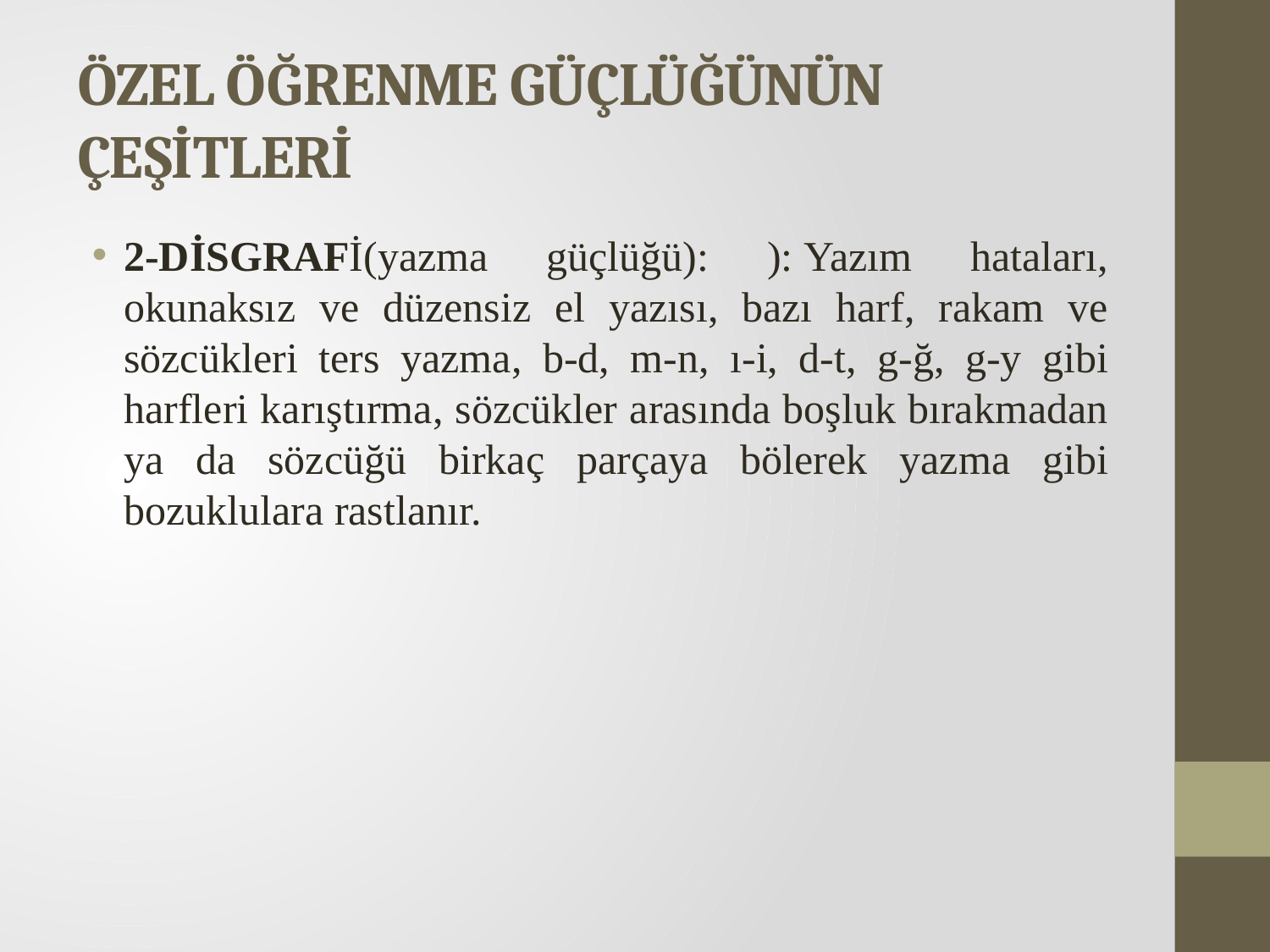

# ÖZEL ÖĞRENME GÜÇLÜĞÜNÜN ÇEŞİTLERİ
2-DİSGRAFİ(yazma güçlüğü): ): Yazım hataları, okunaksız ve düzensiz el yazısı, bazı harf, rakam ve sözcükleri ters yazma, b-d, m-n, ı-i, d-t, g-ğ, g-y gibi harfleri karıştırma, sözcükler arasında boşluk bırakmadan ya da sözcüğü birkaç parçaya bölerek yazma gibi bozuklulara rastlanır.